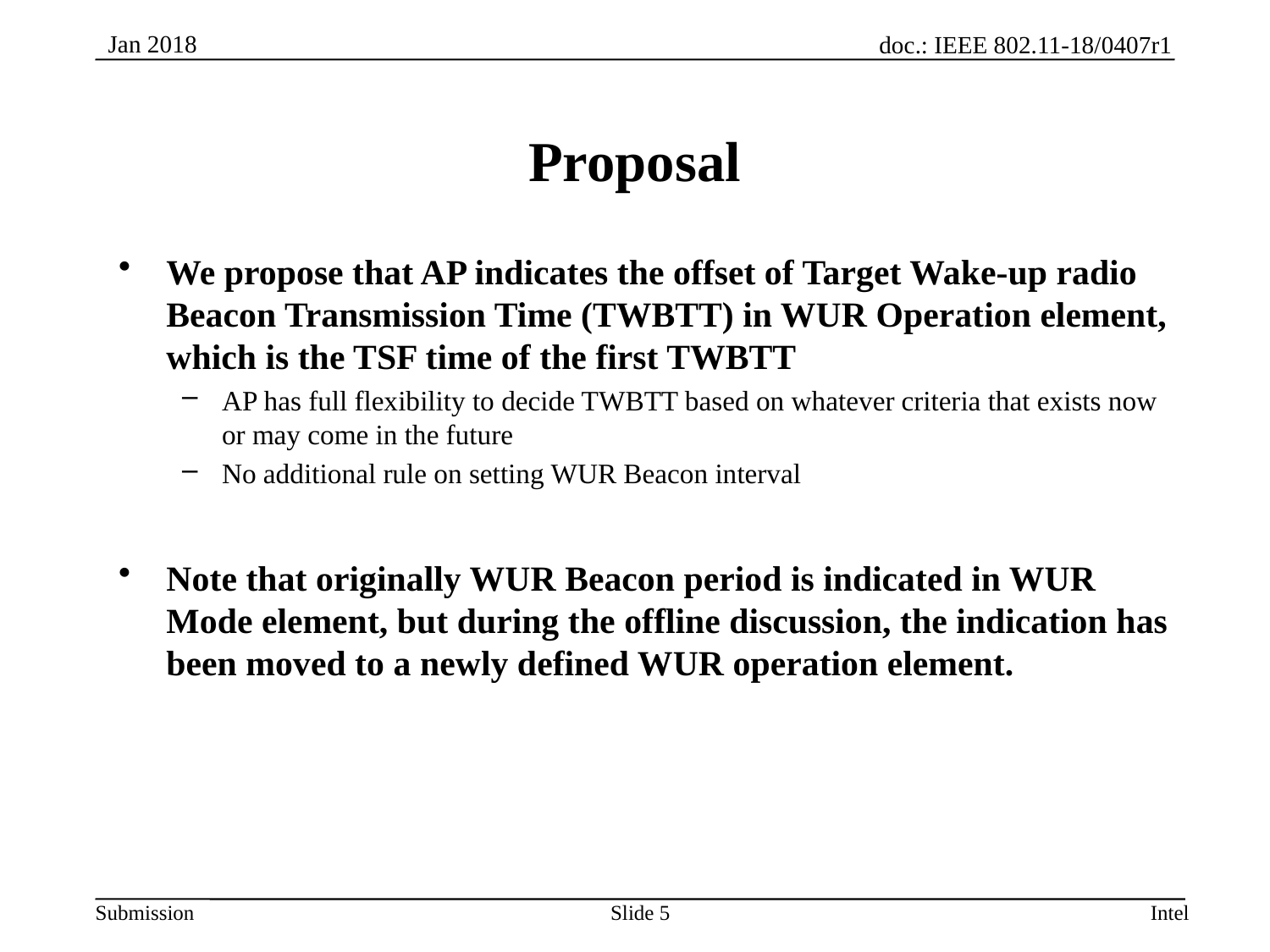

# Proposal
We propose that AP indicates the offset of Target Wake-up radio Beacon Transmission Time (TWBTT) in WUR Operation element, which is the TSF time of the first TWBTT
AP has full flexibility to decide TWBTT based on whatever criteria that exists now or may come in the future
No additional rule on setting WUR Beacon interval

Note that originally WUR Beacon period is indicated in WUR Mode element, but during the offline discussion, the indication has been moved to a newly defined WUR operation element.

Slide 5
Intel